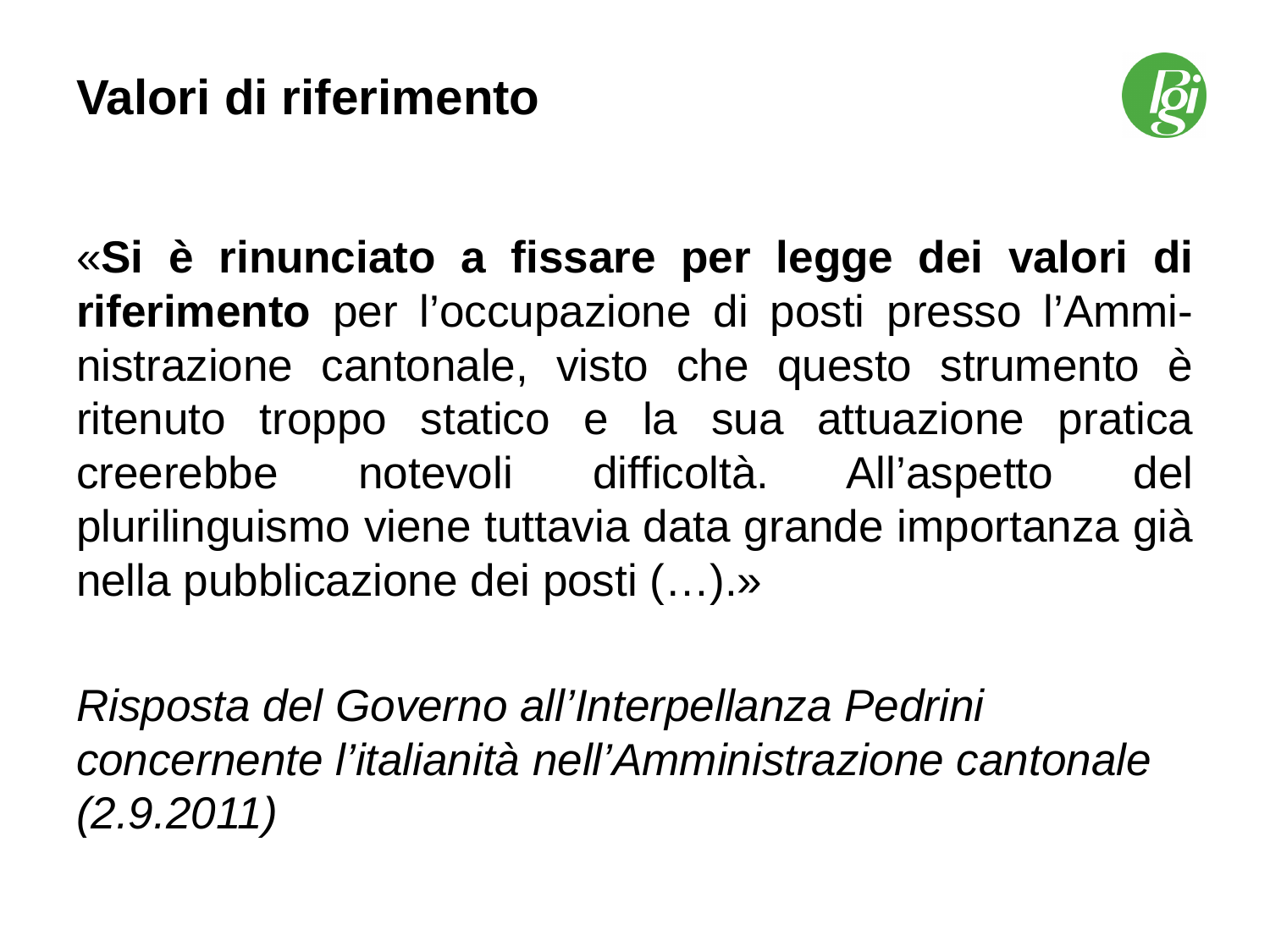

# Valori di riferimento
«Si è rinunciato a fissare per legge dei valori di riferimento per l’occupazione di posti presso l’Ammi-nistrazione cantonale, visto che questo strumento è ritenuto troppo statico e la sua attuazione pratica creerebbe notevoli difficoltà. All’aspetto del plurilinguismo viene tuttavia data grande importanza già nella pubblicazione dei posti (…).»

Risposta del Governo all’Interpellanza Pedrini concernente l’italianità nell’Amministrazione cantonale (2.9.2011)